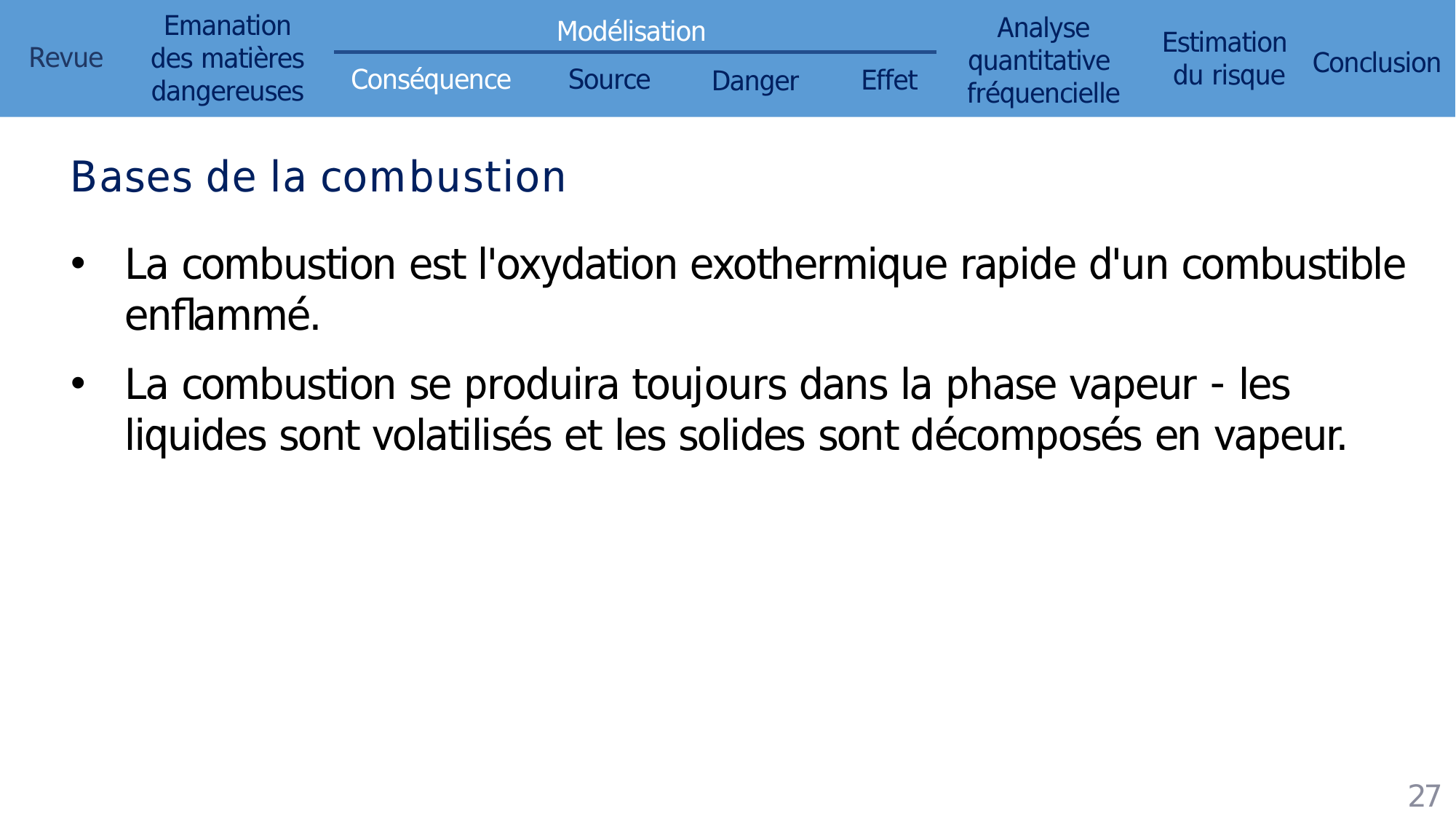

Bases de la combustion
La combustion est l'oxydation exothermique rapide d'un combustible enflammé.
La combustion se produira toujours dans la phase vapeur - les liquides sont volatilisés et les solides sont décomposés en vapeur.
27